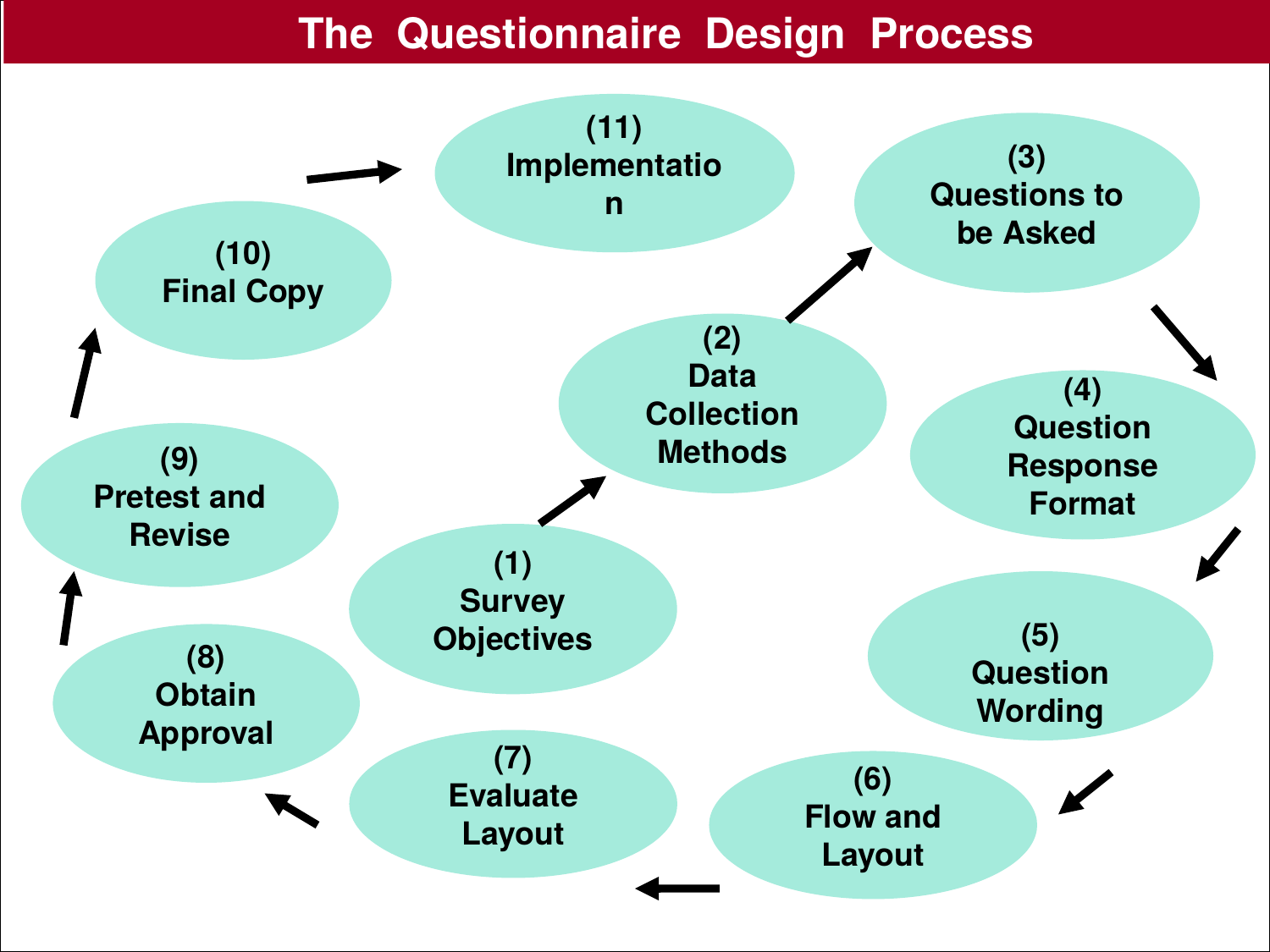

The  Questionnaire  Design  Process
(11)
Implementation

(3)
Questions to be Asked

(10)
Final Copy

(2)
Data Collection Methods

(4)
Question Response Format

(9)
Pretest and Revise

(1)
Survey Objectives

(5)
Question Wording
(8)
Obtain Approval

(7)
Evaluate Layout

(6)
Flow and Layout